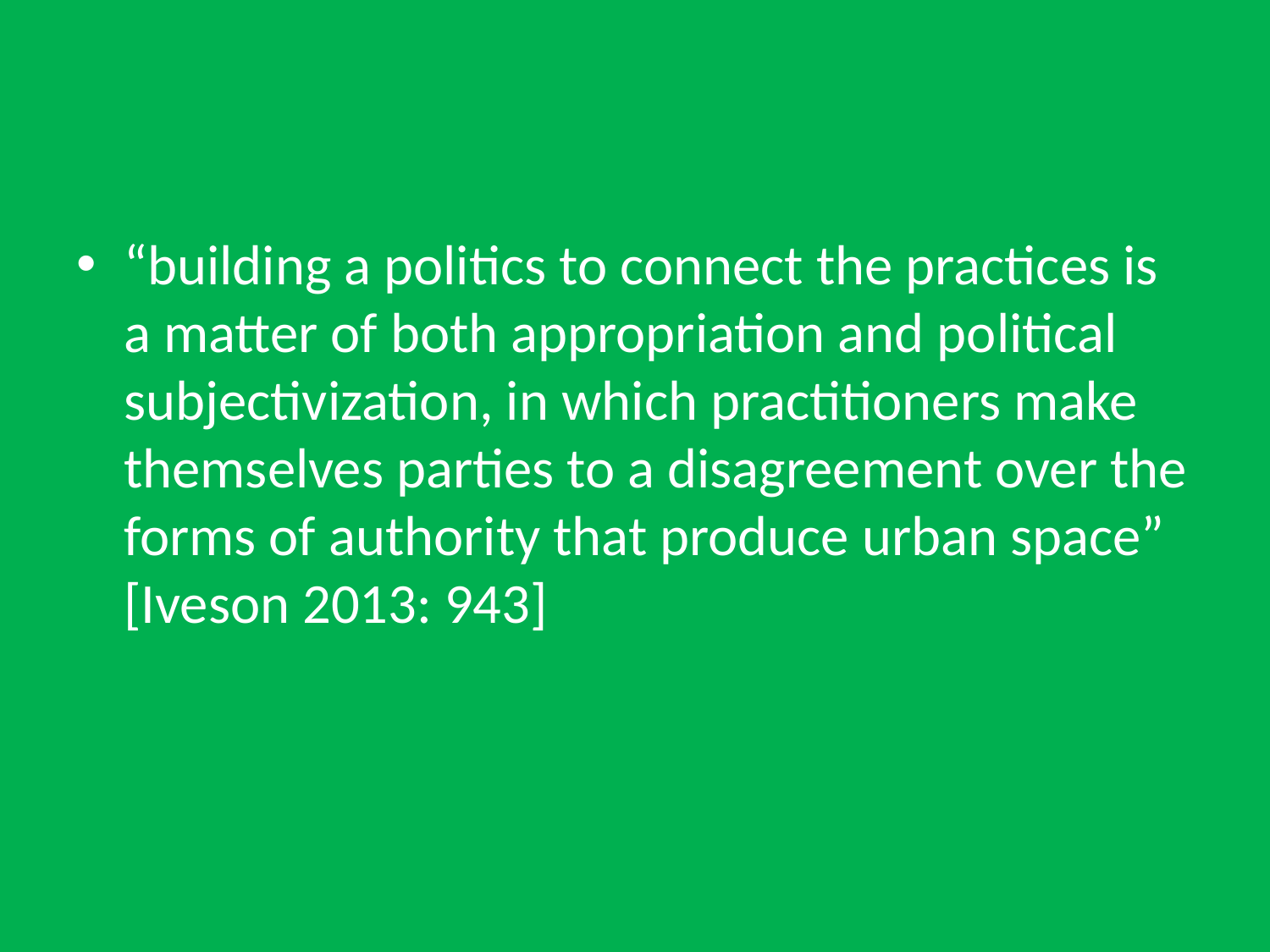

#
“building a politics to connect the practices is a matter of both appropriation and political subjectivization, in which practitioners make themselves parties to a disagreement over the forms of authority that produce urban space” [Iveson 2013: 943]